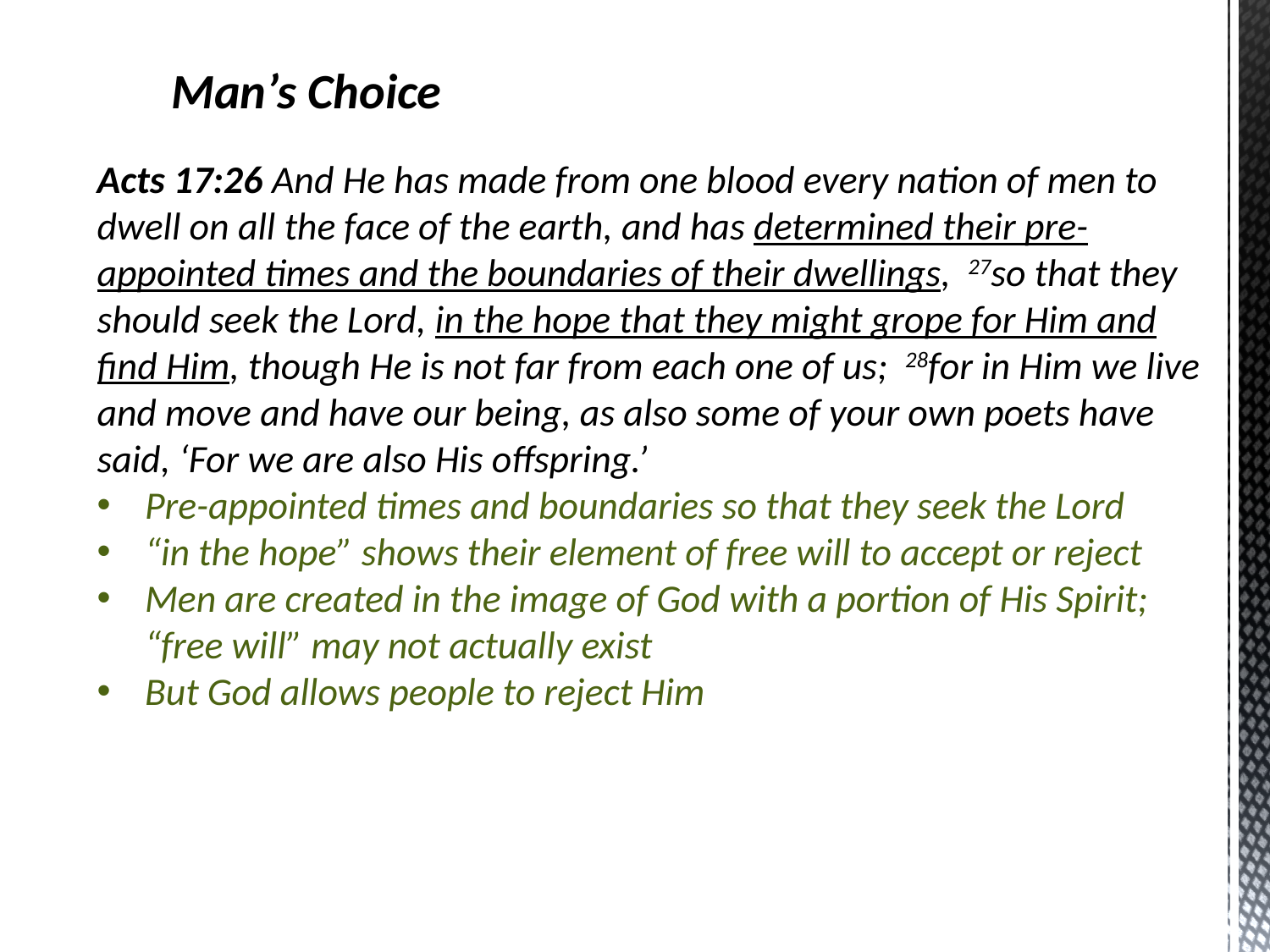

Man’s Choice
Acts 17:26 And He has made from one blood every nation of men to dwell on all the face of the earth, and has determined their pre-appointed times and the boundaries of their dwellings,  27so that they should seek the Lord, in the hope that they might grope for Him and find Him, though He is not far from each one of us;  28for in Him we live and move and have our being, as also some of your own poets have said, ‘For we are also His offspring.’
Pre-appointed times and boundaries so that they seek the Lord
“in the hope” shows their element of free will to accept or reject
Men are created in the image of God with a portion of His Spirit; “free will” may not actually exist
But God allows people to reject Him